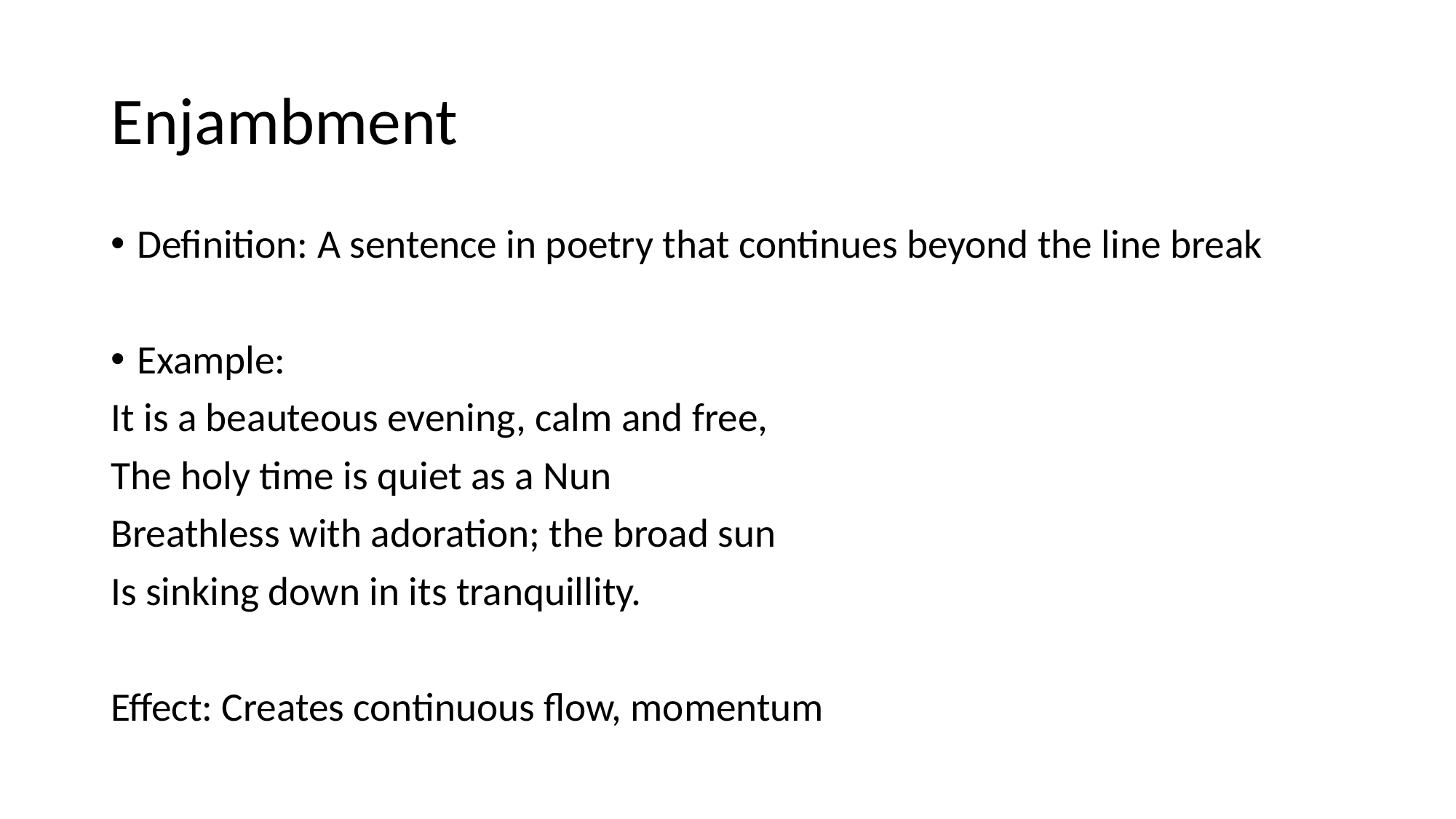

# Enjambment
Definition: A sentence in poetry that continues beyond the line break

Example:
It is a beauteous evening, calm and free,
The holy time is quiet as a Nun
Breathless with adoration; the broad sun
Is sinking down in its tranquillity.

Effect: Creates continuous flow, momentum